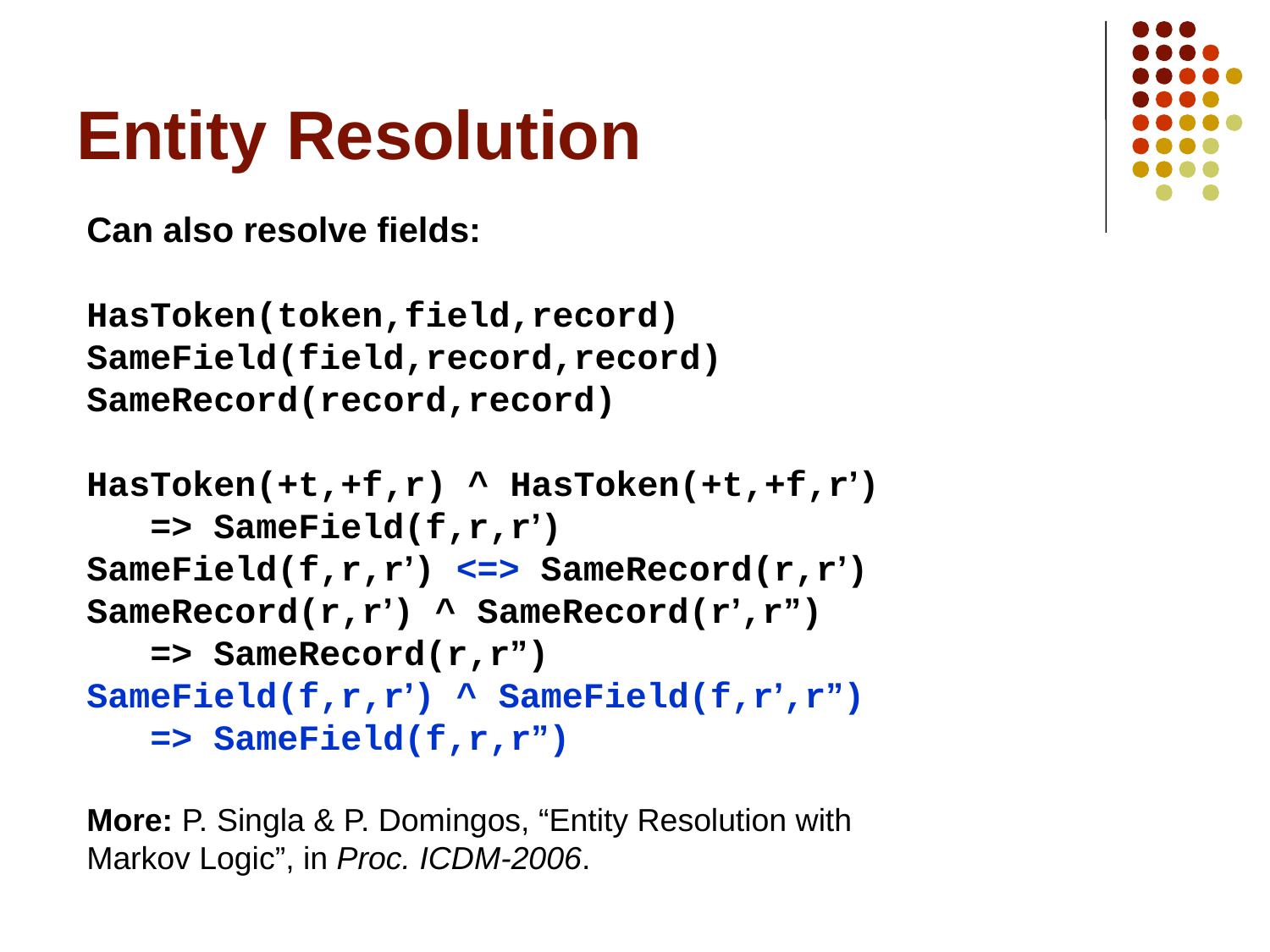

# Entity Resolution
Can also resolve fields:

HasToken(token,field,record)
SameField(field,record,record)
SameRecord(record,record)

HasToken(+t,+f,r) ^ HasToken(+t,+f,r’)
   => SameField(f,r,r’)
SameField(f,r,r’) <=> SameRecord(r,r’)
SameRecord(r,r’) ^ SameRecord(r’,r”)
   => SameRecord(r,r”)
SameField(f,r,r’) ^ SameField(f,r’,r”)
   => SameField(f,r,r”)

More: P. Singla & P. Domingos, “Entity Resolution with
Markov Logic”, in Proc. ICDM-2006.